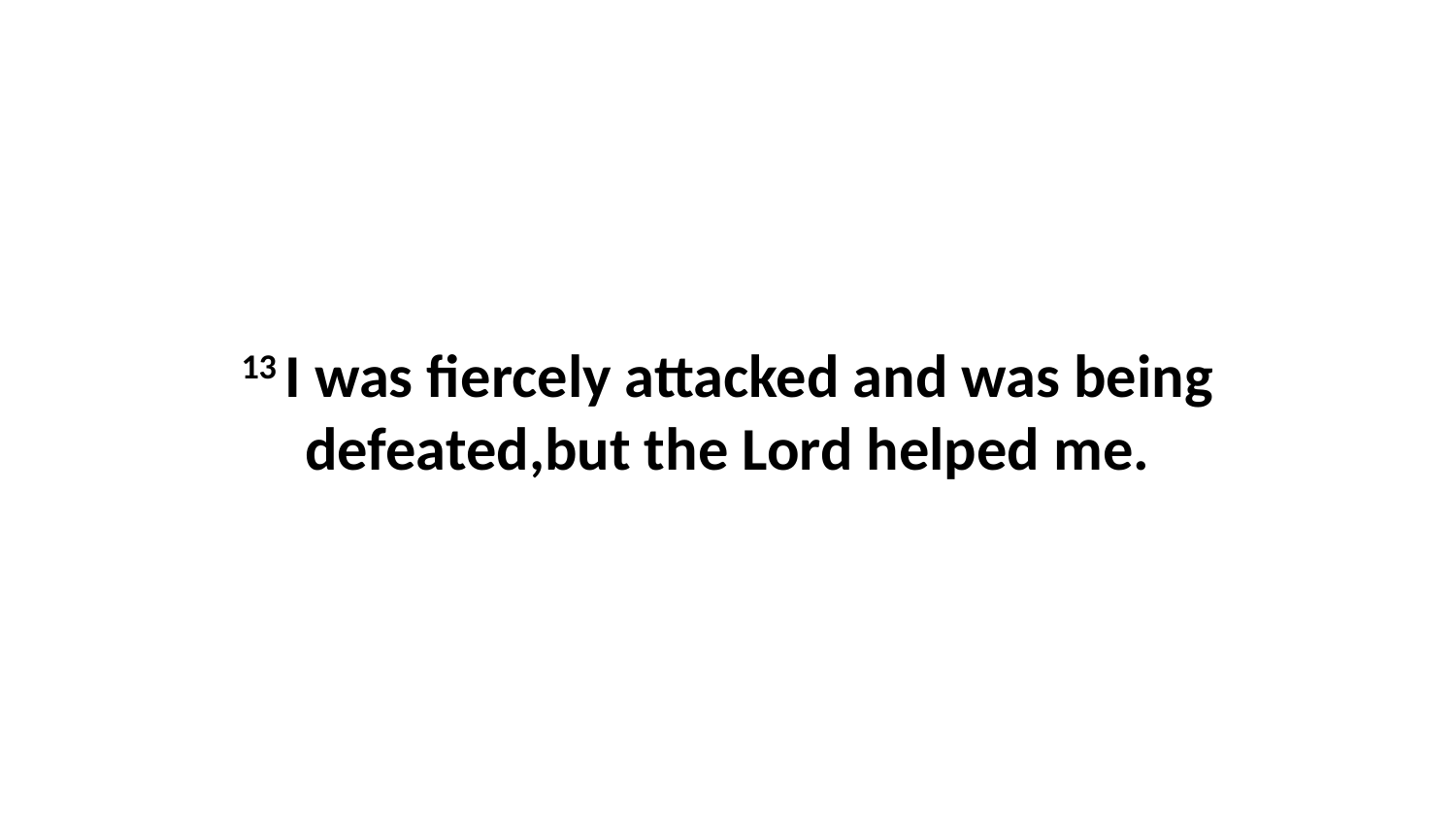

13 I was fiercely attacked and was being defeated,but the Lord helped me.